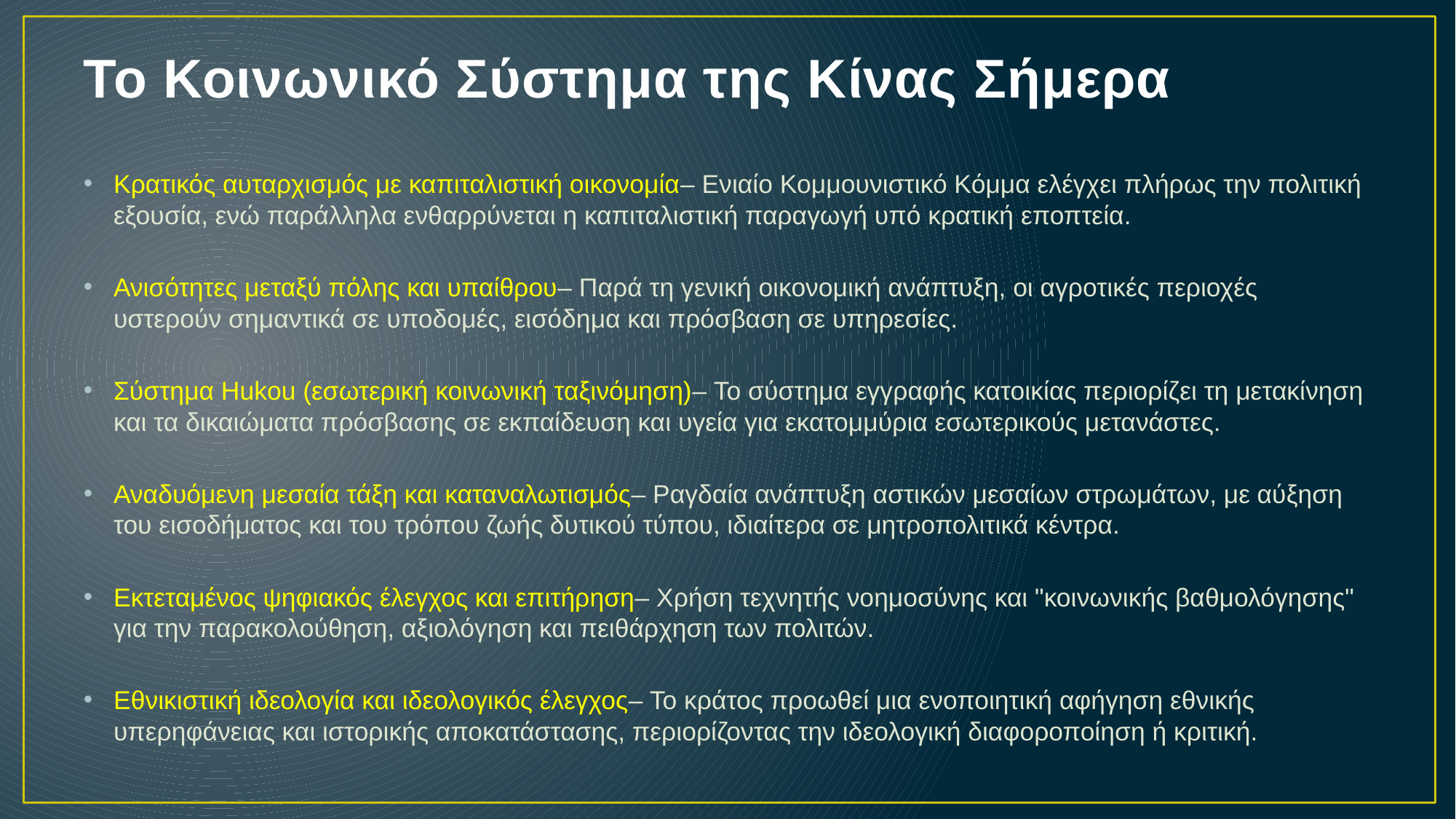

# Το Κοινωνικό Σύστημα της Κίνας Σήμερα
Κρατικός αυταρχισμός με καπιταλιστική οικονομία– Ενιαίο Κομμουνιστικό Κόμμα ελέγχει πλήρως την πολιτική εξουσία, ενώ παράλληλα ενθαρρύνεται η καπιταλιστική παραγωγή υπό κρατική εποπτεία.

Ανισότητες μεταξύ πόλης και υπαίθρου– Παρά τη γενική οικονομική ανάπτυξη, οι αγροτικές περιοχές υστερούν σημαντικά σε υποδομές, εισόδημα και πρόσβαση σε υπηρεσίες.

Σύστημα Hukou (εσωτερική κοινωνική ταξινόμηση)– Το σύστημα εγγραφής κατοικίας περιορίζει τη μετακίνηση και τα δικαιώματα πρόσβασης σε εκπαίδευση και υγεία για εκατομμύρια εσωτερικούς μετανάστες.

Αναδυόμενη μεσαία τάξη και καταναλωτισμός– Ραγδαία ανάπτυξη αστικών μεσαίων στρωμάτων, με αύξηση του εισοδήματος και του τρόπου ζωής δυτικού τύπου, ιδιαίτερα σε μητροπολιτικά κέντρα.

Εκτεταμένος ψηφιακός έλεγχος και επιτήρηση– Χρήση τεχνητής νοημοσύνης και "κοινωνικής βαθμολόγησης" για την παρακολούθηση, αξιολόγηση και πειθάρχηση των πολιτών.

Εθνικιστική ιδεολογία και ιδεολογικός έλεγχος– Το κράτος προωθεί μια ενοποιητική αφήγηση εθνικής υπερηφάνειας και ιστορικής αποκατάστασης, περιορίζοντας την ιδεολογική διαφοροποίηση ή κριτική.